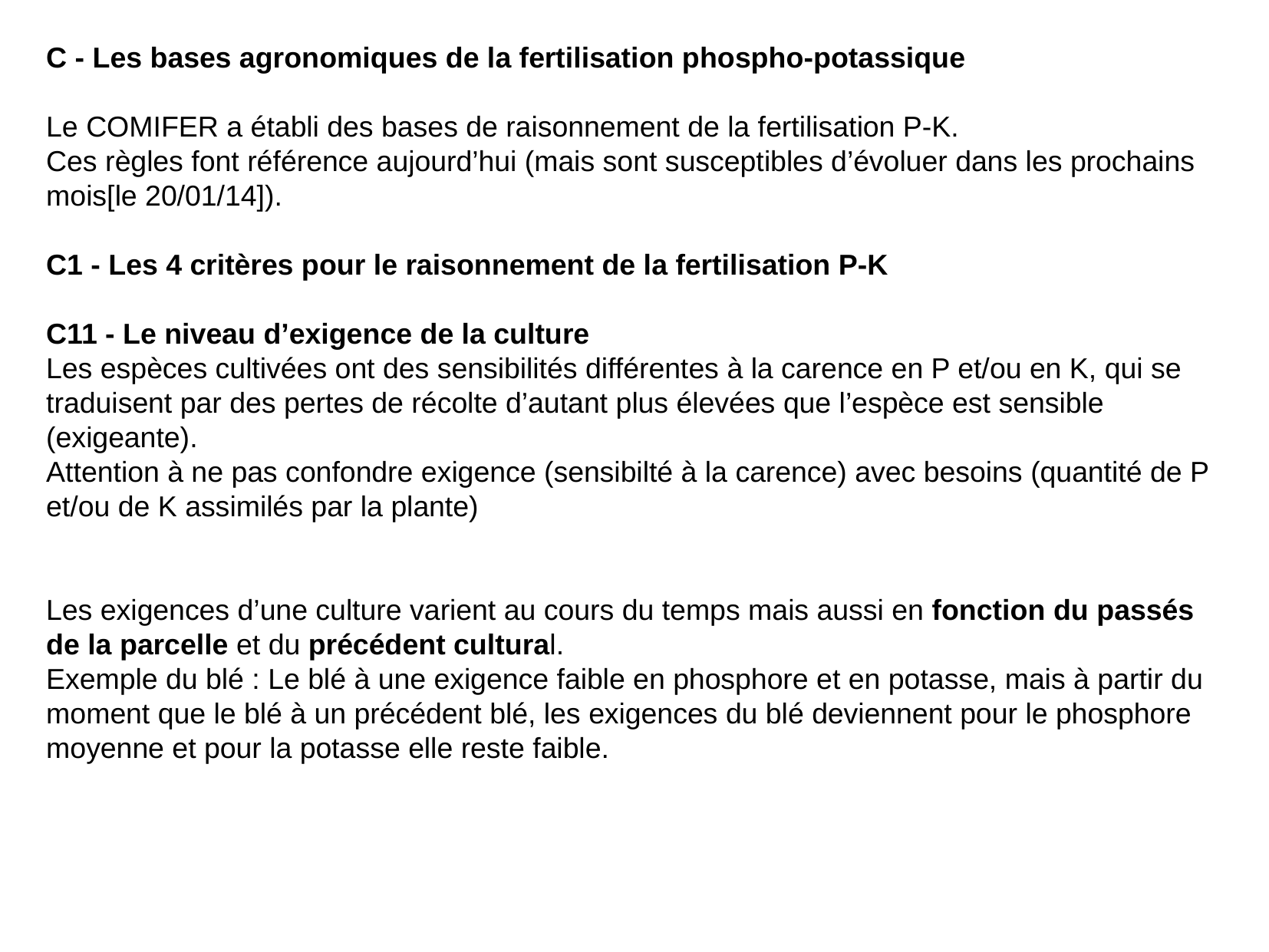

C - Les bases agronomiques de la fertilisation phospho-potassique

Le COMIFER a établi des bases de raisonnement de la fertilisation P-K.
Ces règles font référence aujourd’hui (mais sont susceptibles d’évoluer dans les prochains mois[le 20/01/14]).

C1 - Les 4 critères pour le raisonnement de la fertilisation P-K

C11 - Le niveau d’exigence de la culture
Les espèces cultivées ont des sensibilités différentes à la carence en P et/ou en K, qui se traduisent par des pertes de récolte d’autant plus élevées que l’espèce est sensible (exigeante).
Attention à ne pas confondre exigence (sensibilté à la carence) avec besoins (quantité de P et/ou de K assimilés par la plante)

Les exigences d’une culture varient au cours du temps mais aussi en fonction du passés de la parcelle et du précédent cultural.
Exemple du blé : Le blé à une exigence faible en phosphore et en potasse, mais à partir du moment que le blé à un précédent blé, les exigences du blé deviennent pour le phosphore moyenne et pour la potasse elle reste faible.